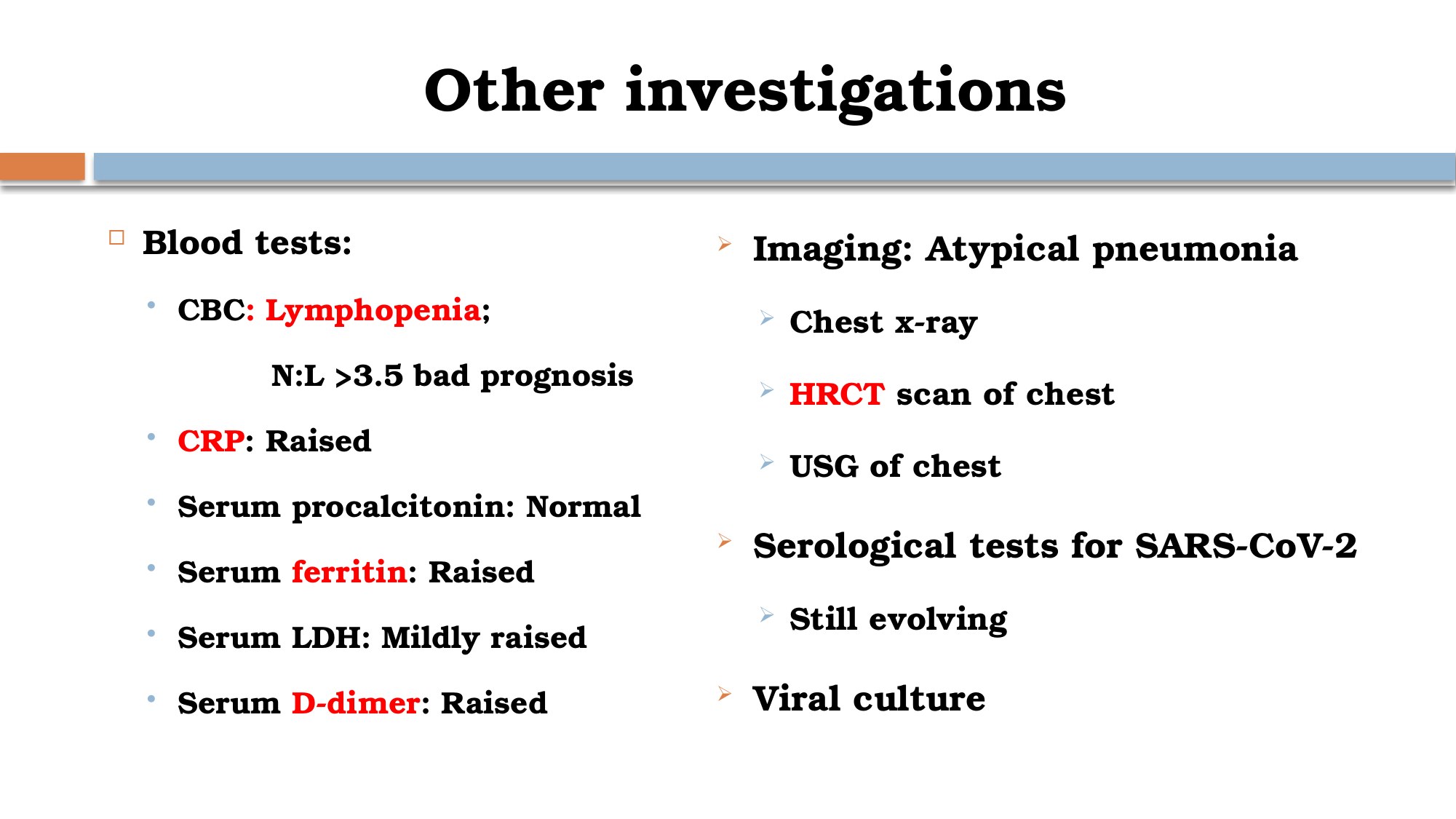

# Other investigations
Blood tests:
CBC: Lymphopenia;
           N:L >3.5 bad prognosis
CRP: Raised
Serum procalcitonin: Normal
Serum ferritin: Raised
Serum LDH: Mildly raised
Serum D-dimer: Raised
Imaging: Atypical pneumonia
Chest x-ray
HRCT scan of chest
USG of chest
Serological tests for SARS-CoV-2
Still evolving
Viral culture